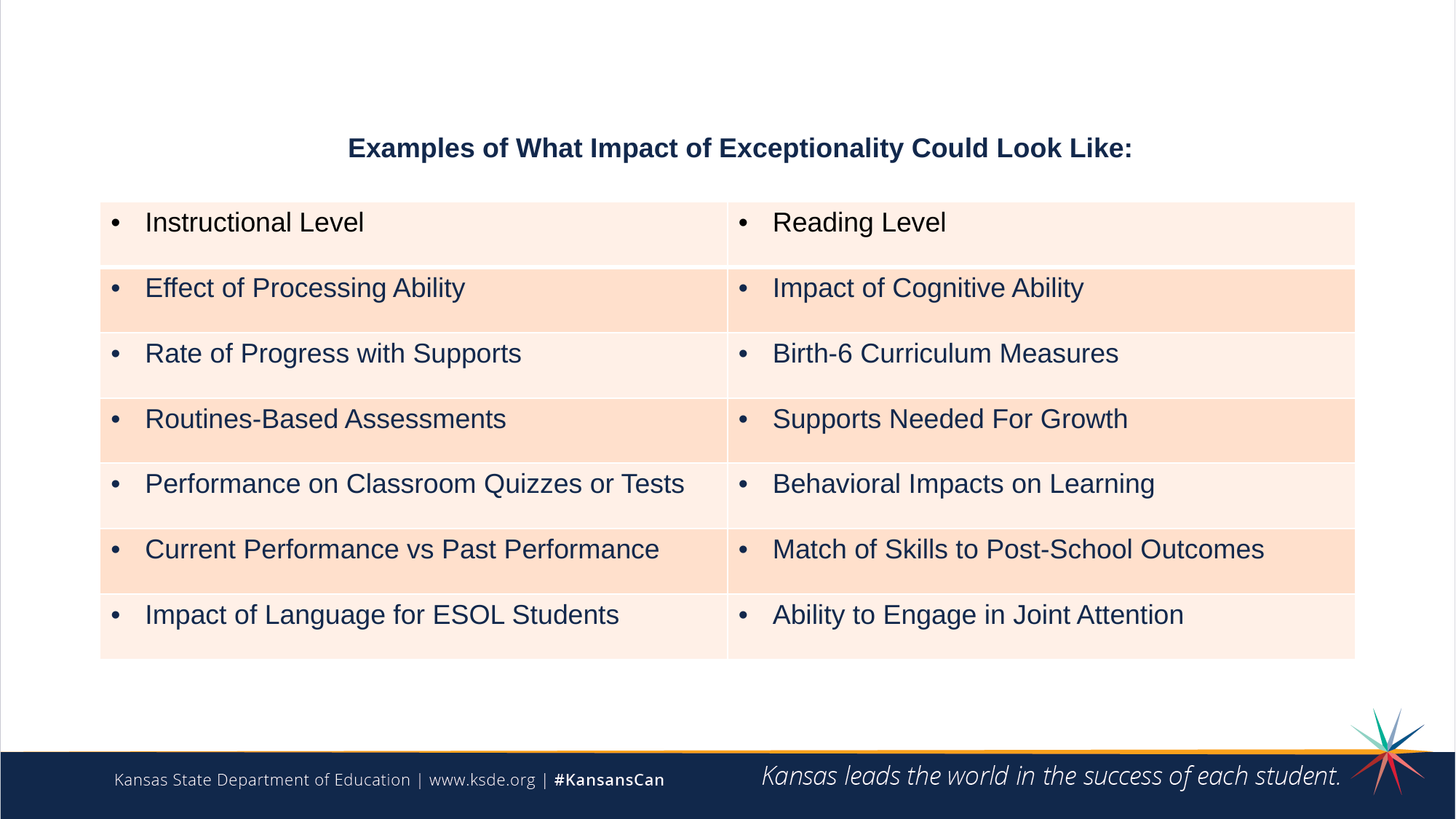

Examples of What Impact of Exceptionality Could Look Like:
| Instructional Level | Reading Level |
| --- | --- |
| Effect of Processing Ability | Impact of Cognitive Ability |
| Rate of Progress with Supports | Birth-6 Curriculum Measures |
| Routines-Based Assessments | Supports Needed For Growth |
| Performance on Classroom Quizzes or Tests | Behavioral Impacts on Learning |
| Current Performance vs Past Performance | Match of Skills to Post-School Outcomes |
| Impact of Language for ESOL Students | Ability to Engage in Joint Attention |